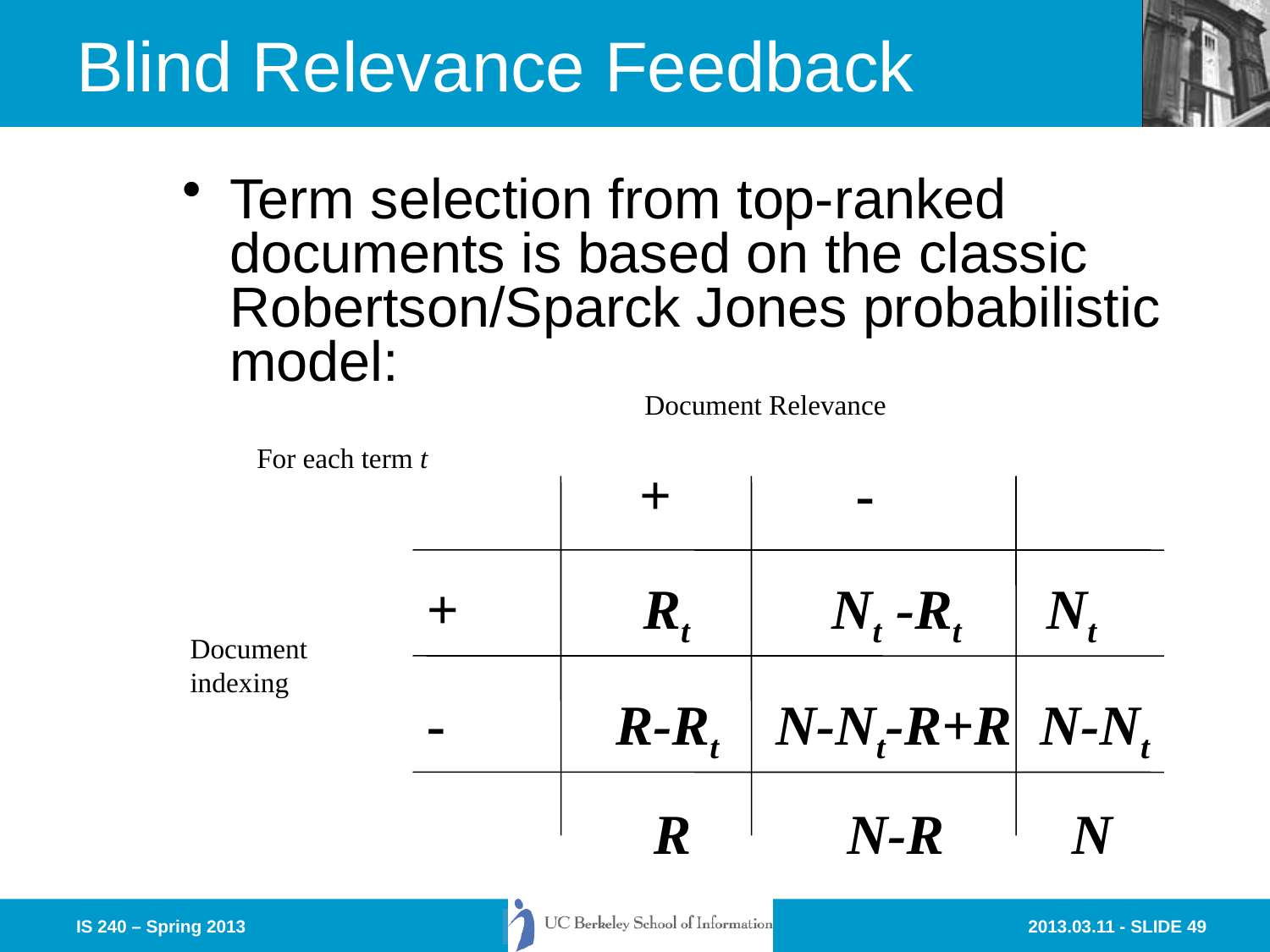

# Blind Relevance Feedback
Term selection from top-ranked documents is based on the classic Robertson/Sparck Jones probabilistic model:

Document Relevance

               +             -

+             Rt          Nt -Rt      Nt

-            R-Rt    N-Nt-R+R  N-Nt

                R           N-R         N

Document
indexing

For each term t
IS 240 – Spring 2013